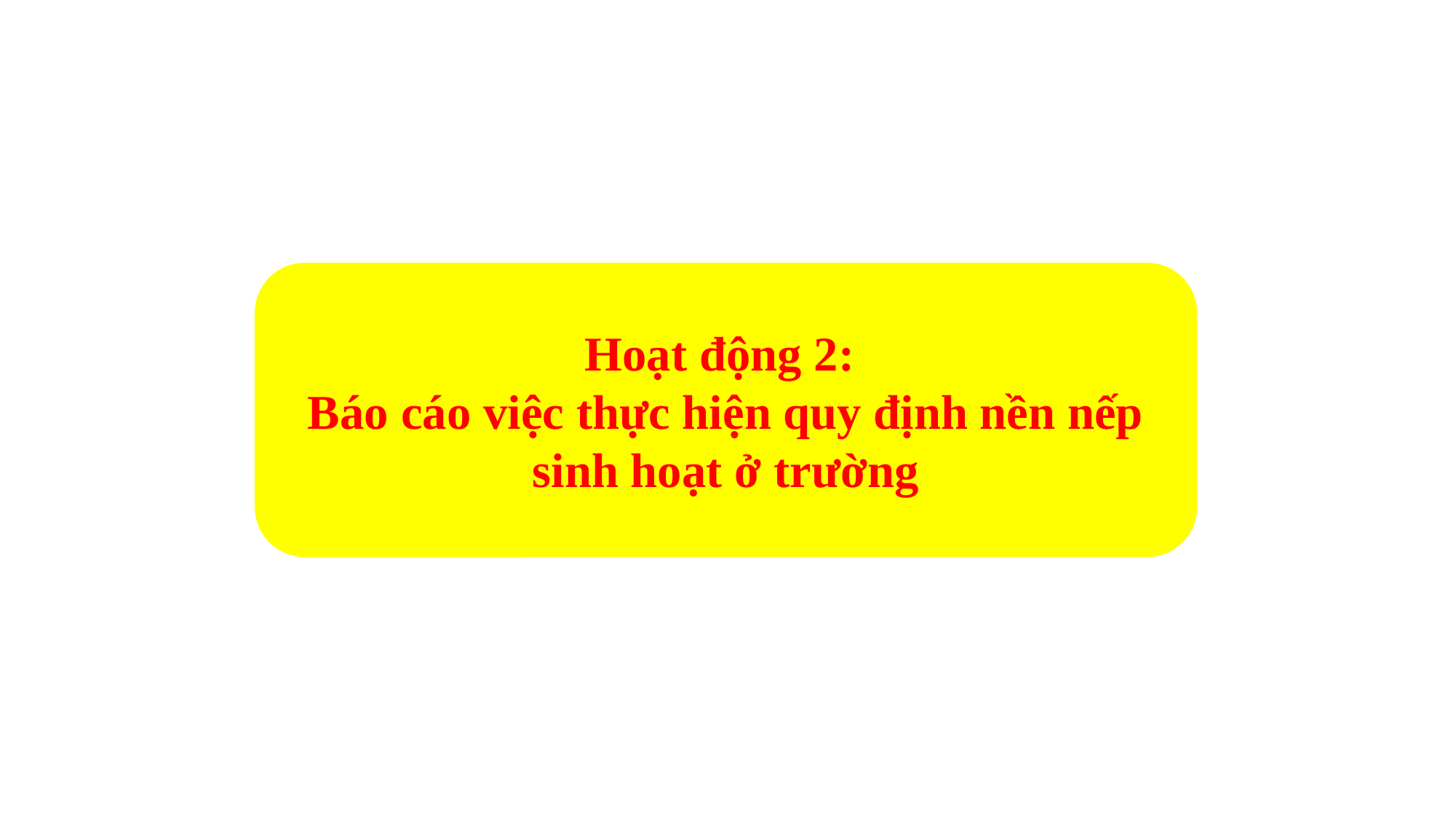

Hoạt động 2:
Báo cáo việc thực hiện quy định nền nếp sinh hoạt ở trường